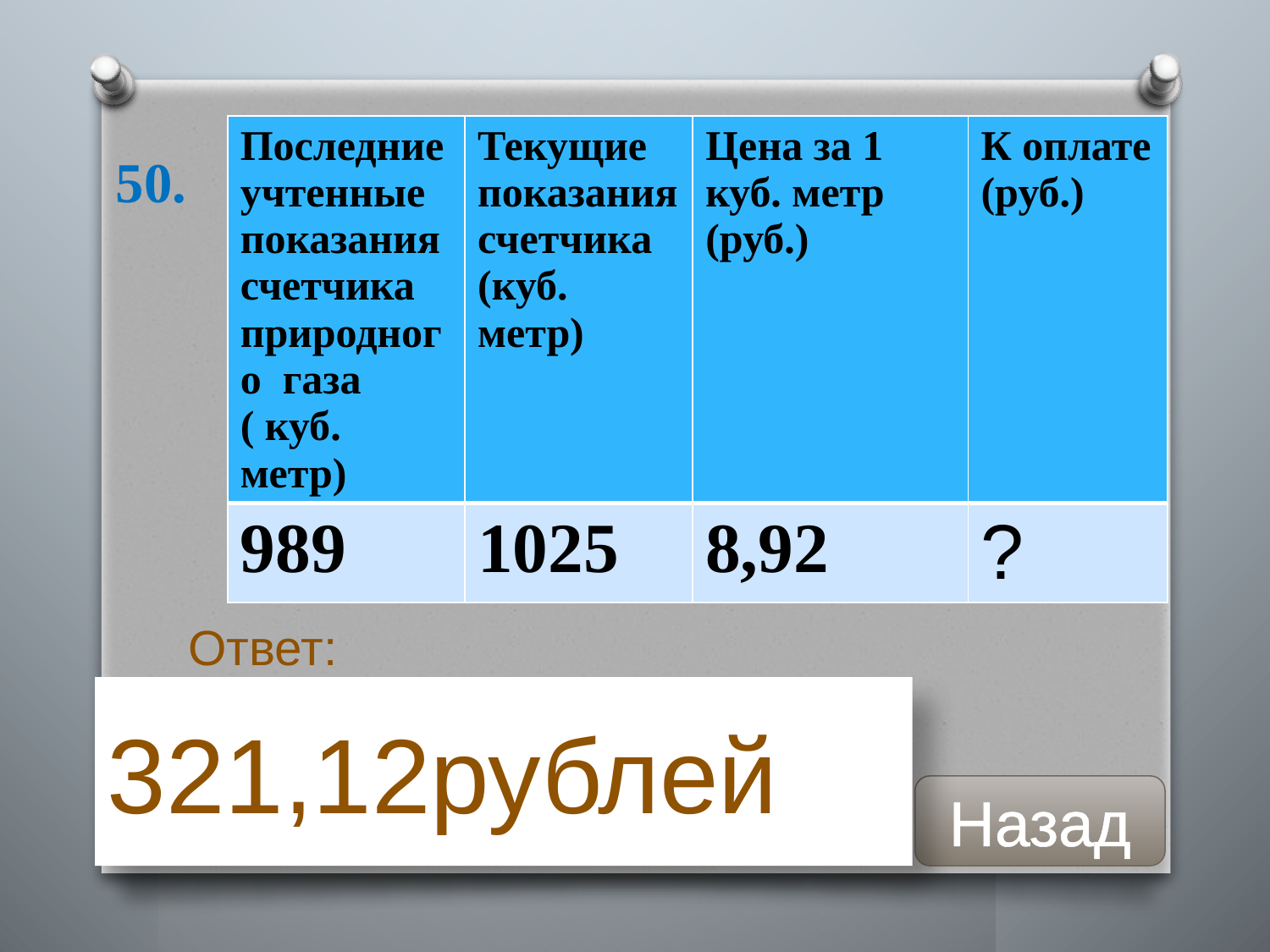

50.

| Последние учтенные показания счетчика природного газа ( куб. метр) | Текущие показания счетчика (куб. метр) | Цена за 1 куб. метр (руб.) | К оплате (руб.) |
| --- | --- | --- | --- |
| 989 | 1025 | 8,92 | ? |
Ответ:
321,12рублей
Назад